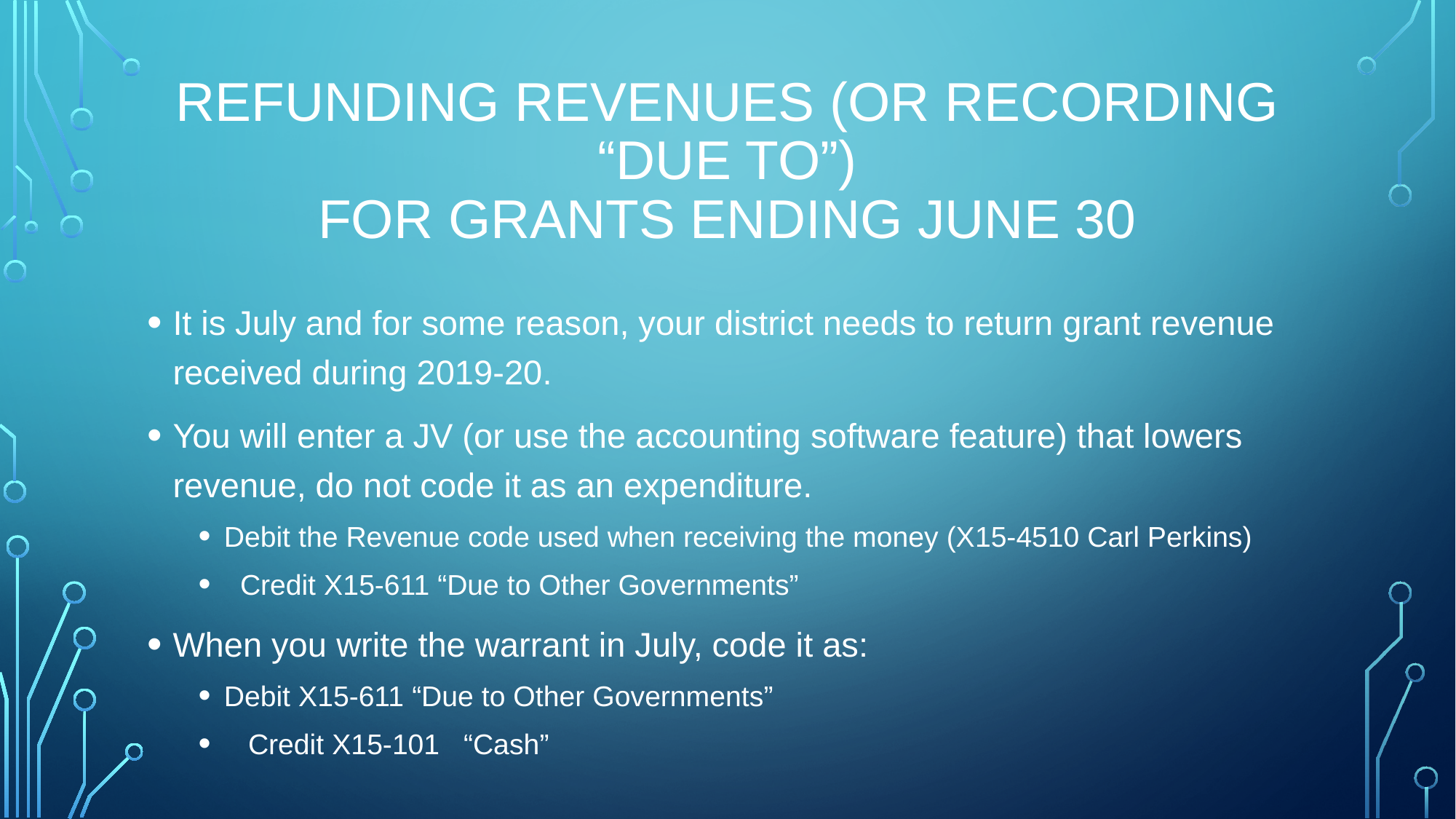

# Refunding revenues (or Recording “Due to”) For grants ending June 30
It is July and for some reason, your district needs to return grant revenue received during 2019-20.
You will enter a JV (or use the accounting software feature) that lowers revenue, do not code it as an expenditure.
Debit the Revenue code used when receiving the money (X15-4510 Carl Perkins)
  Credit X15-611 “Due to Other Governments”
When you write the warrant in July, code it as:
Debit X15-611 “Due to Other Governments”
   Credit X15-101   “Cash”